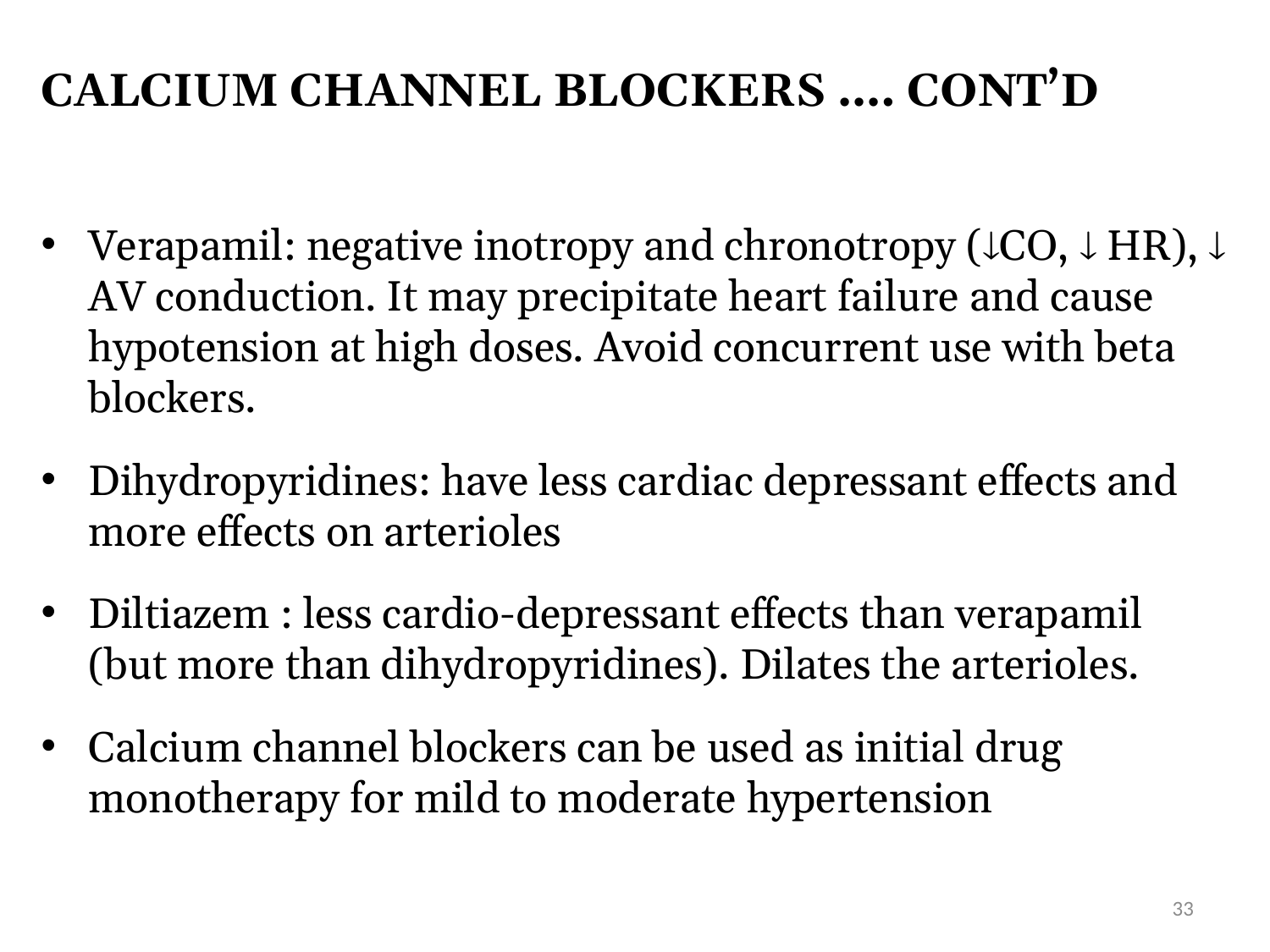

# Calcium channel blockers …. CONT’D
Verapamil: negative inotropy and chronotropy (↓CO, ↓ HR), ↓ AV conduction. It may precipitate heart failure and cause hypotension at high doses. Avoid concurrent use with beta blockers.
Dihydropyridines: have less cardiac depressant effects and more effects on arterioles
Diltiazem : less cardio-depressant effects than verapamil (but more than dihydropyridines). Dilates the arterioles.
Calcium channel blockers can be used as initial drug monotherapy for mild to moderate hypertension
33